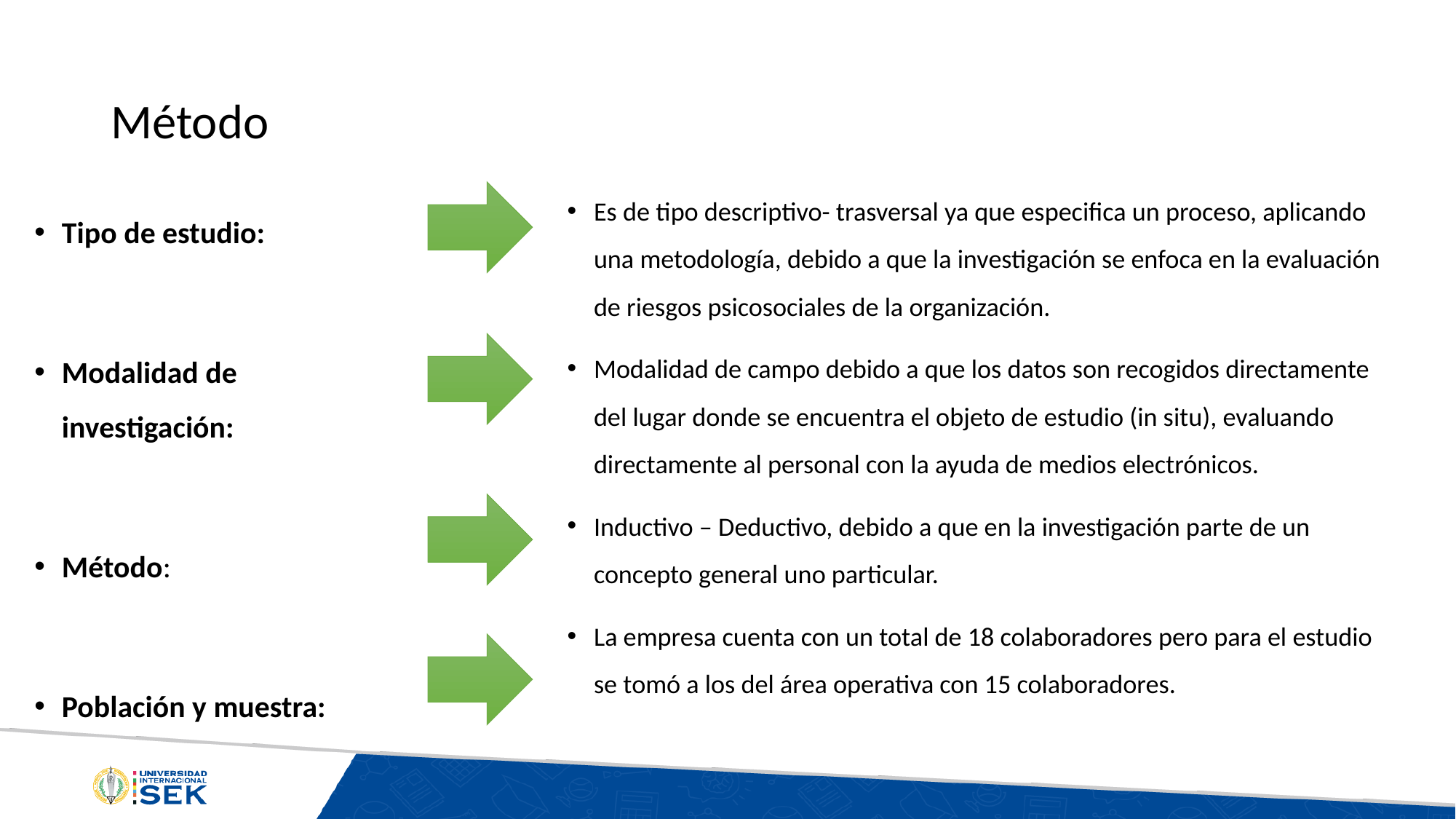

# Método
Es de tipo descriptivo- trasversal ya que especifica un proceso, aplicando una metodología, debido a que la investigación se enfoca en la evaluación de riesgos psicosociales de la organización.
Modalidad de campo debido a que los datos son recogidos directamente del lugar donde se encuentra el objeto de estudio (in situ), evaluando directamente al personal con la ayuda de medios electrónicos.
Inductivo – Deductivo, debido a que en la investigación parte de un concepto general uno particular.
La empresa cuenta con un total de 18 colaboradores pero para el estudio se tomó a los del área operativa con 15 colaboradores.

Tipo de estudio:

Modalidad de investigación:

Método:

Población y muestra: